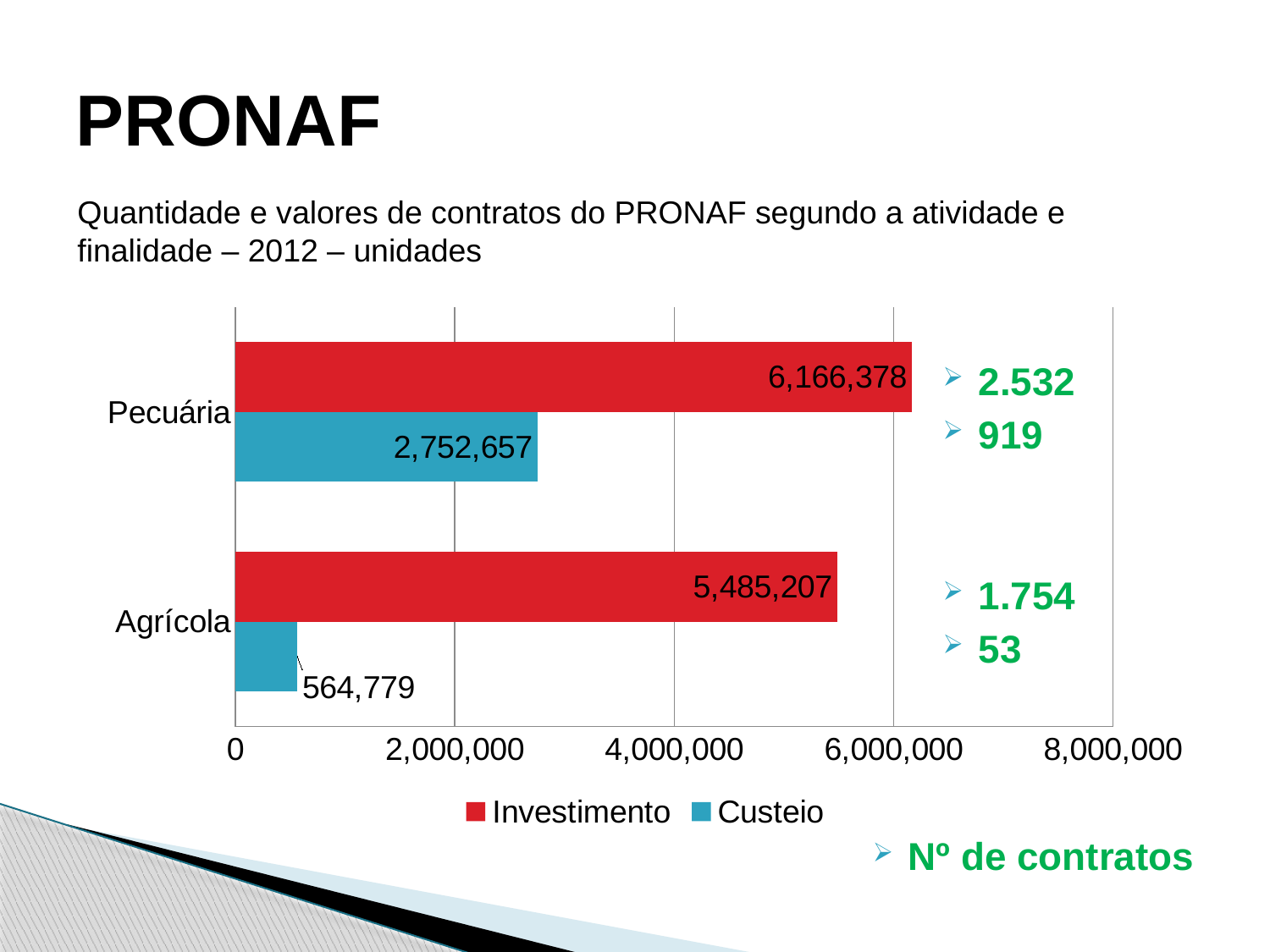

# PRONAF
Quantidade e valores de contratos do PRONAF segundo a atividade e finalidade – 2012 – unidades

### Chart

| Category | Custeio | Investimento |
|---|---|---|
| Agrícola | 564778.9399999998 | 5485206.5200000005 |
| Pecuária | 2752656.72 | 6166377.9 |
2.532
919

1.754
53
Nº de contratos